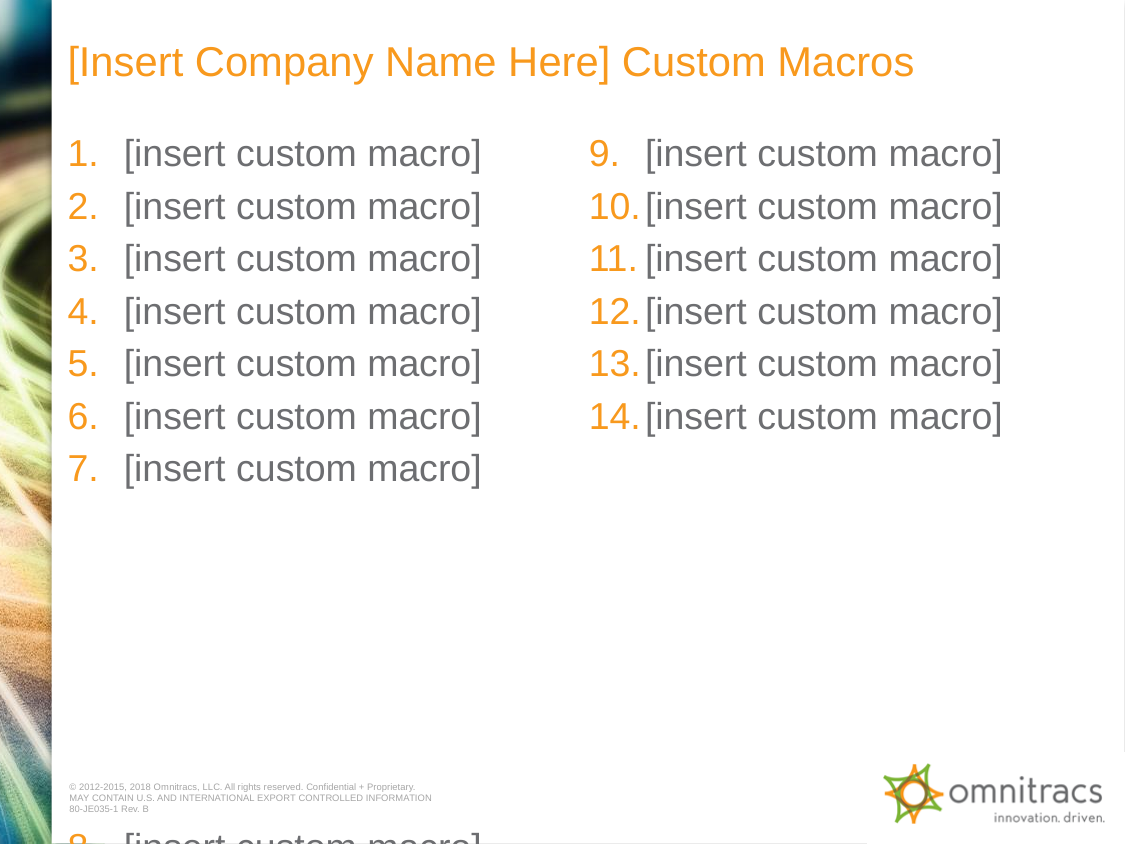

# [Insert Company Name Here] Custom Macros
[insert custom macro]
[insert custom macro]
[insert custom macro]
[insert custom macro]
[insert custom macro]
[insert custom macro]
[insert custom macro]

[insert custom macro]
[insert custom macro]
[insert custom macro]
[insert custom macro]
[insert custom macro]
[insert custom macro]
[insert custom macro]